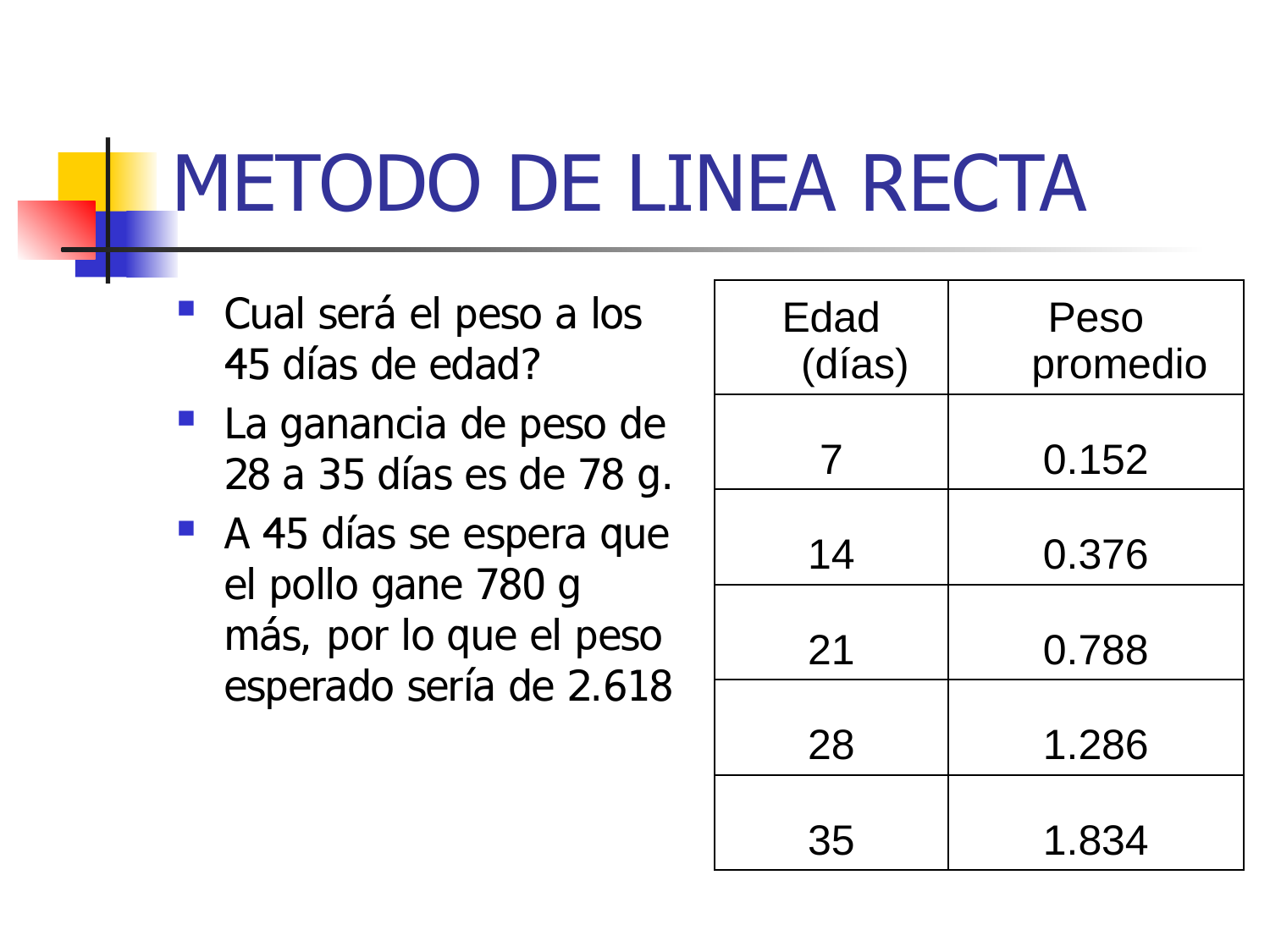

# METODO DE LINEA RECTA
Cual será el peso a los 45 días de edad?
La ganancia de peso de 28 a 35 días es de 78 g.
A 45 días se espera que el pollo gane 780 g más, por lo que el peso esperado sería de 2.618
| Edad (días) | Peso promedio |
| --- | --- |
| 7 | 0.152 |
| 14 | 0.376 |
| 21 | 0.788 |
| 28 | 1.286 |
| 35 | 1.834 |